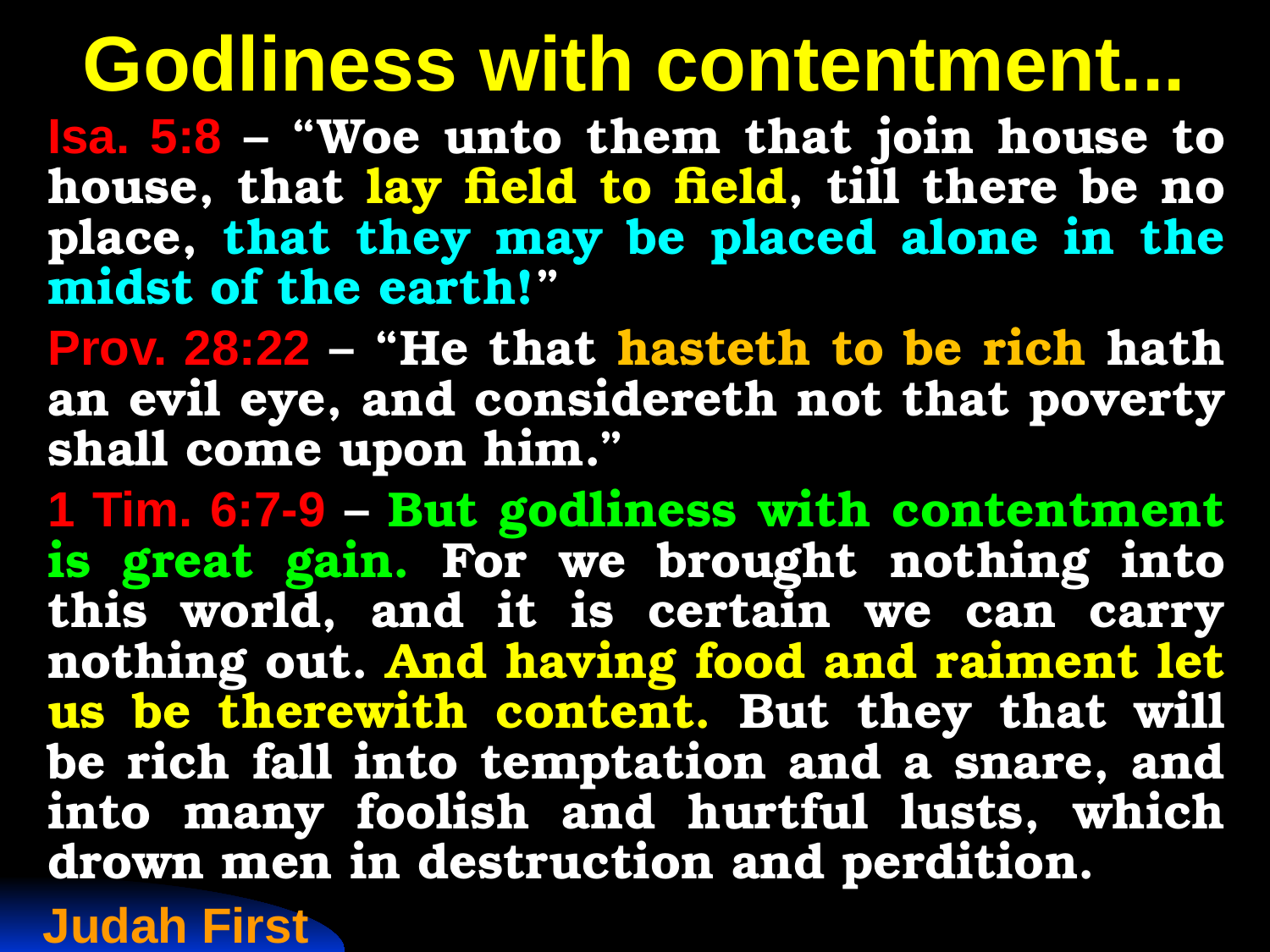

# Godliness with contentment...
Isa. 5:8 – “Woe unto them that join house to house, that lay field to field, till there be no place, that they may be placed alone in the midst of the earth!”
Prov. 28:22 – “He that hasteth to be rich hath an evil eye, and considereth not that poverty shall come upon him.”
1 Tim. 6:7-9 – But godliness with contentment is great gain. For we brought nothing into this world, and it is certain we can carry nothing out. And having food and raiment let us be therewith content. But they that will be rich fall into temptation and a snare, and into many foolish and hurtful lusts, which drown men in destruction and perdition.
Judah First